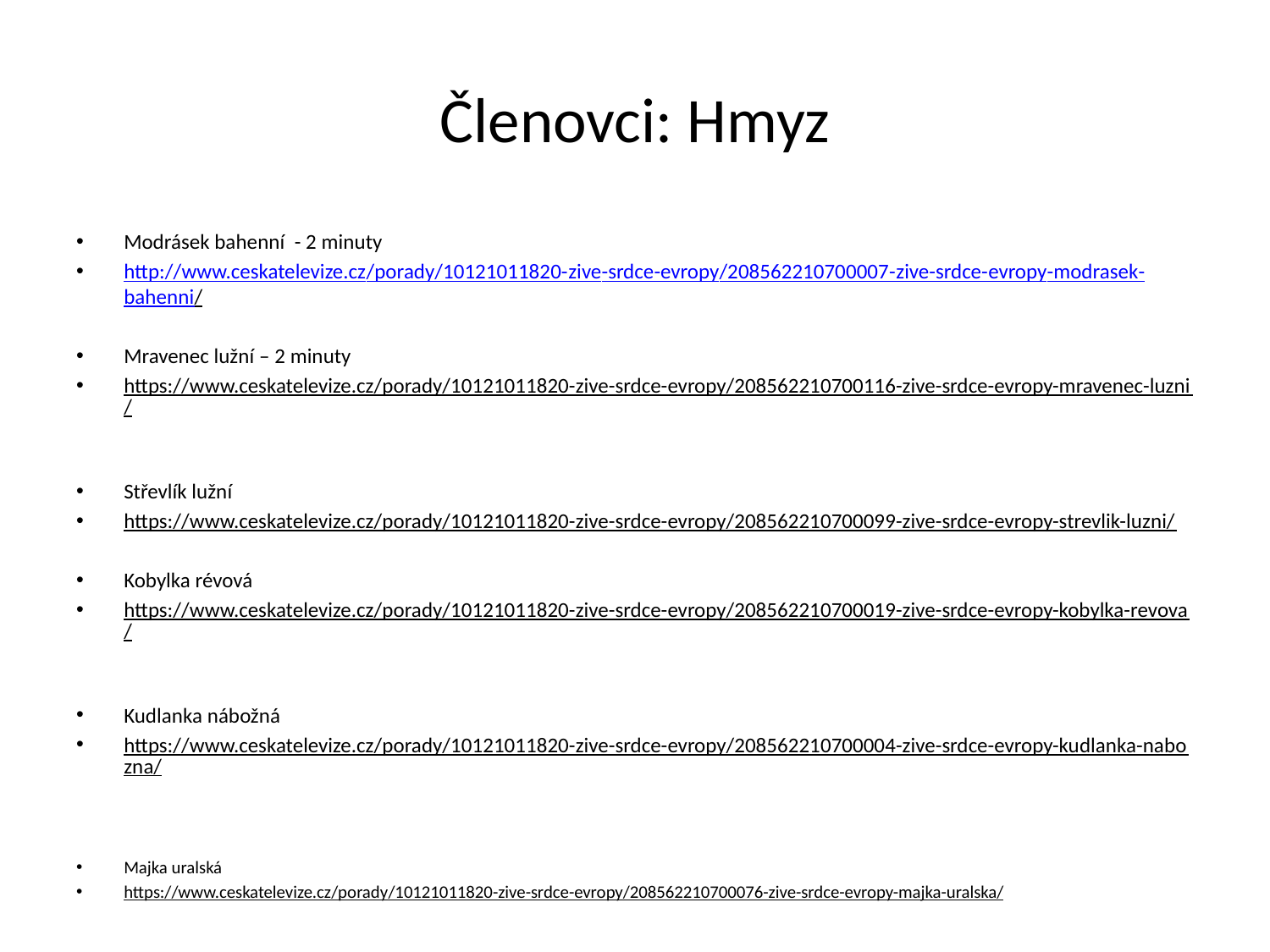

# Členovci: Hmyz
Modrásek bahenní  - 2 minuty
http://www.ceskatelevize.cz/porady/10121011820-zive-srdce-evropy/208562210700007-zive-srdce-evropy-modrasek-bahenni/

Mravenec lužní – 2 minuty
https://www.ceskatelevize.cz/porady/10121011820-zive-srdce-evropy/208562210700116-zive-srdce-evropy-mravenec-luzni/

Střevlík lužní
https://www.ceskatelevize.cz/porady/10121011820-zive-srdce-evropy/208562210700099-zive-srdce-evropy-strevlik-luzni/

Kobylka révová
https://www.ceskatelevize.cz/porady/10121011820-zive-srdce-evropy/208562210700019-zive-srdce-evropy-kobylka-revova/

Kudlanka nábožná
https://www.ceskatelevize.cz/porady/10121011820-zive-srdce-evropy/208562210700004-zive-srdce-evropy-kudlanka-nabozna/

Majka uralská
https://www.ceskatelevize.cz/porady/10121011820-zive-srdce-evropy/208562210700076-zive-srdce-evropy-majka-uralska/